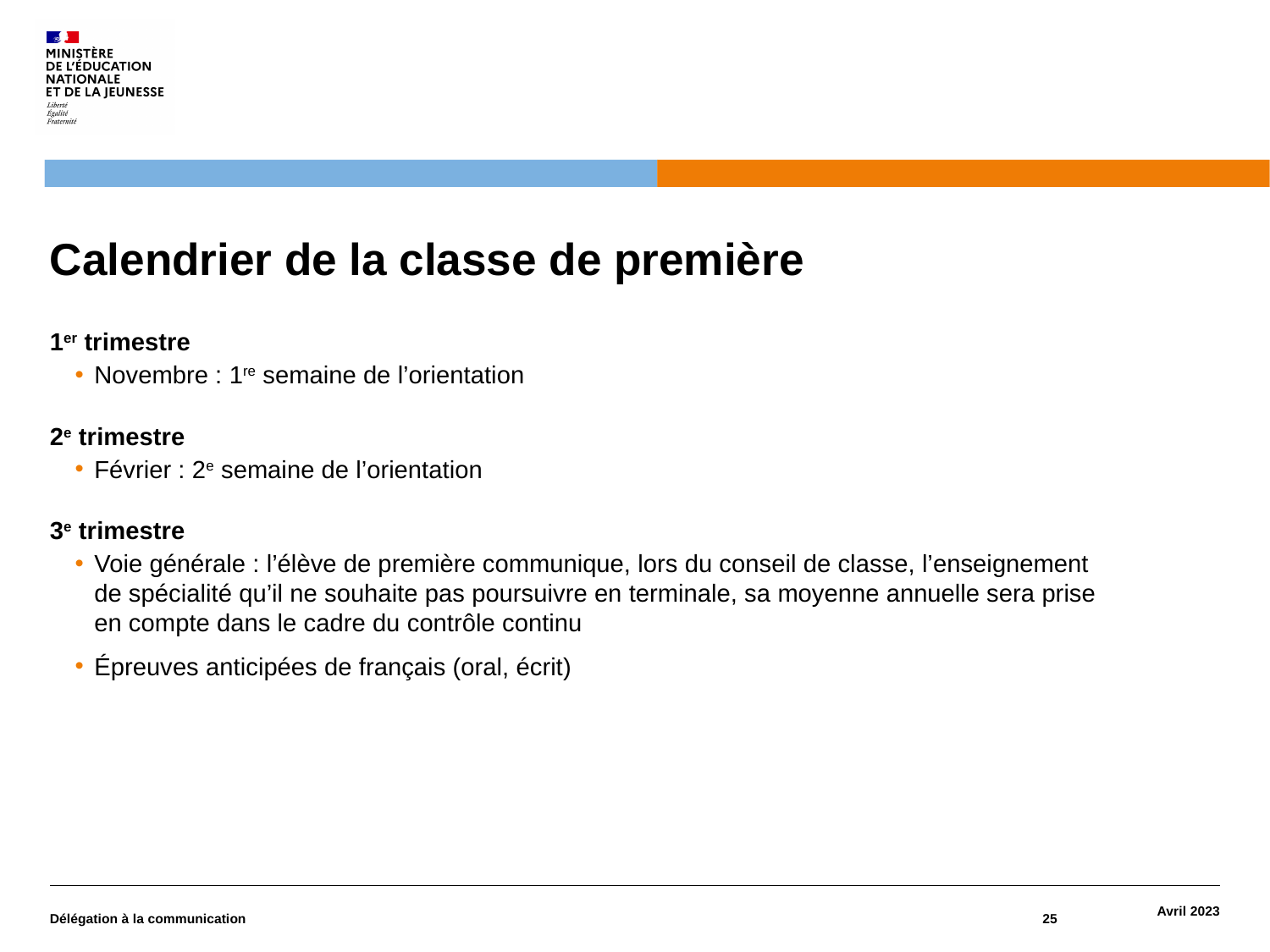

# Calendrier de la classe de première
1er trimestre
Novembre : 1re semaine de l’orientation
2e trimestre
Février : 2e semaine de l’orientation
3e trimestre
Voie générale : l’élève de première communique, lors du conseil de classe, l’enseignement
de spécialité qu’il ne souhaite pas poursuivre en terminale, sa moyenne annuelle sera prise
en compte dans le cadre du contrôle continu
Épreuves anticipées de français (oral, écrit)

Délégation à la communication
25
Avril 2023